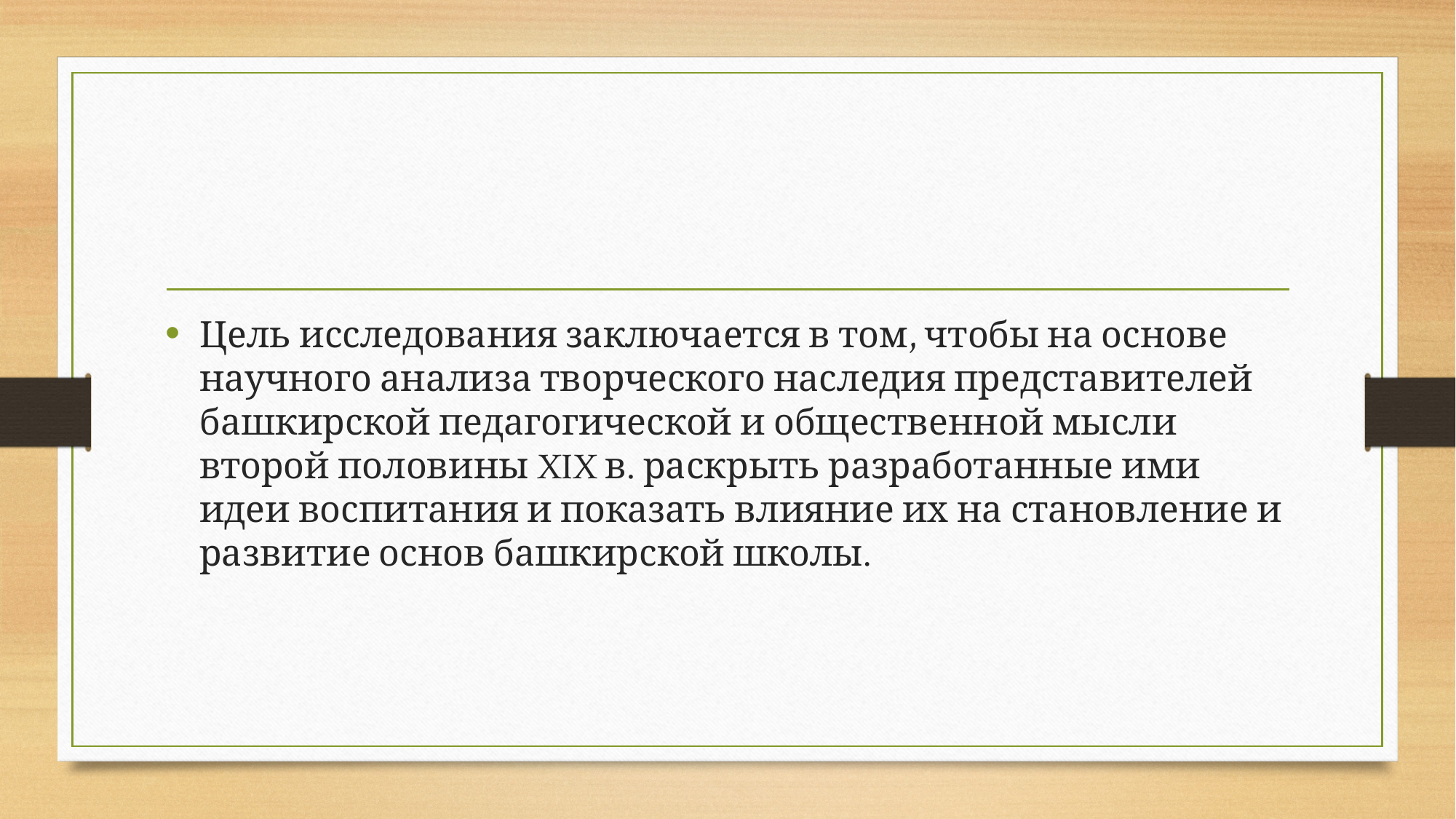

Цель исследования заключается в том, чтобы на основе научного анализа творческого наследия представителей башкирской педагогической и общественной мысли второй половины XIX в. раскрыть разработанные ими идеи воспитания и показать влияние их на становление и развитие основ башкирской школы.